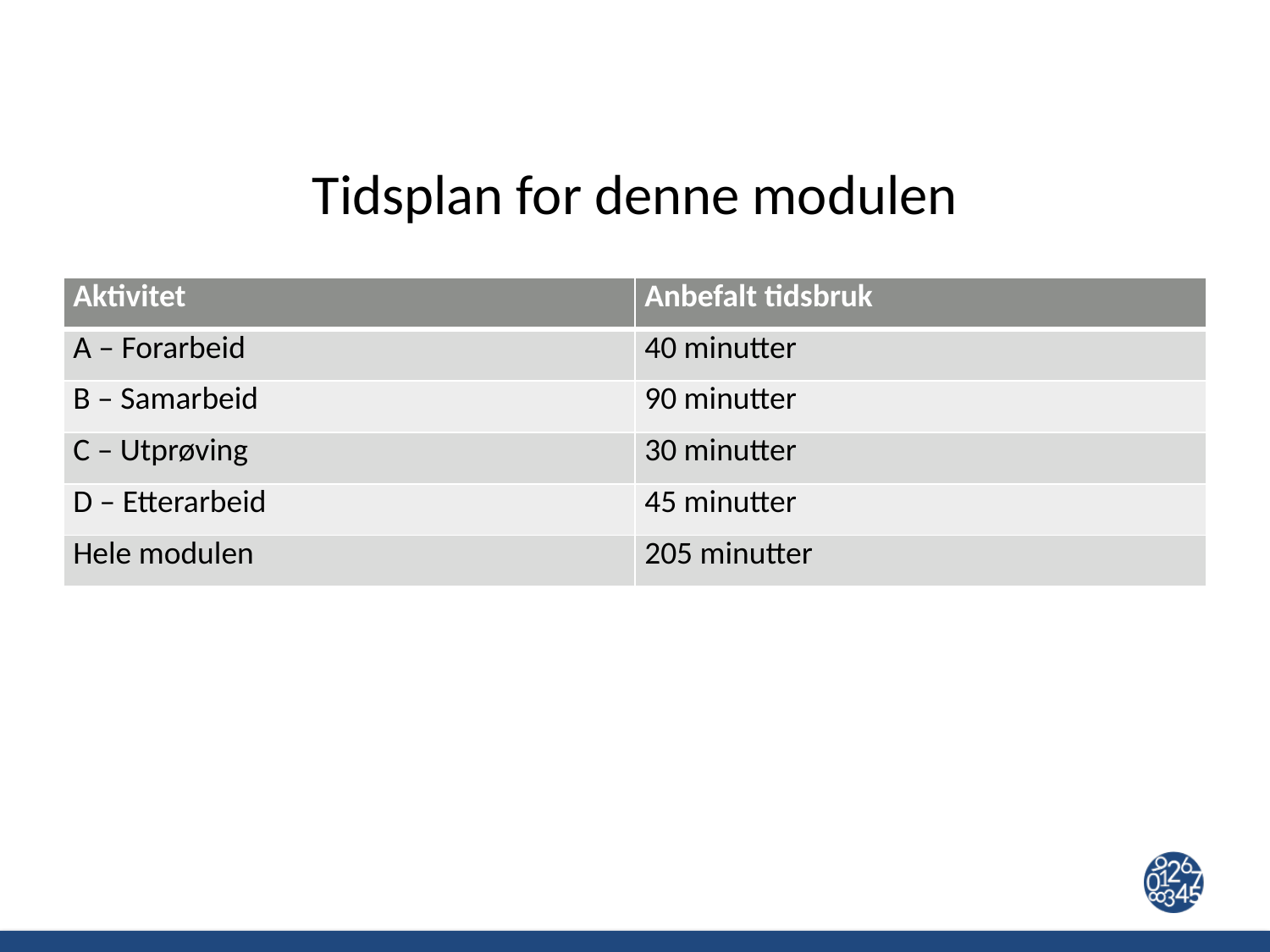

# Tidsplan for denne modulen
| Aktivitet | Anbefalt tidsbruk |
| --- | --- |
| A – Forarbeid | 40 minutter |
| B – Samarbeid | 90 minutter |
| C – Utprøving | 30 minutter |
| D – Etterarbeid | 45 minutter |
| Hele modulen | 205 minutter |